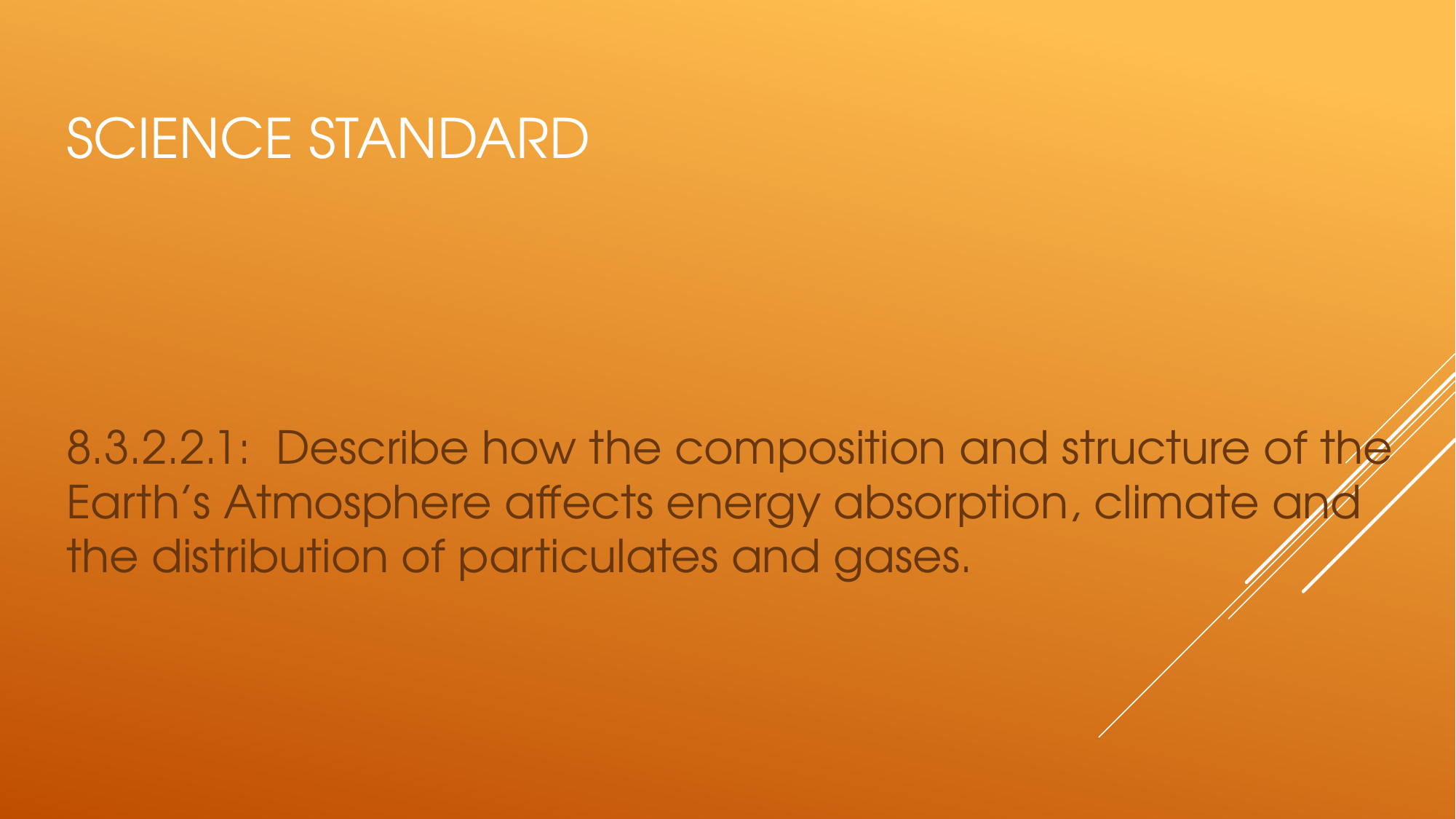

# Science Standard
8.3.2.2.1:  Describe how the composition and structure of the Earth’s Atmosphere affects energy absorption, climate and the distribution of particulates and gases.